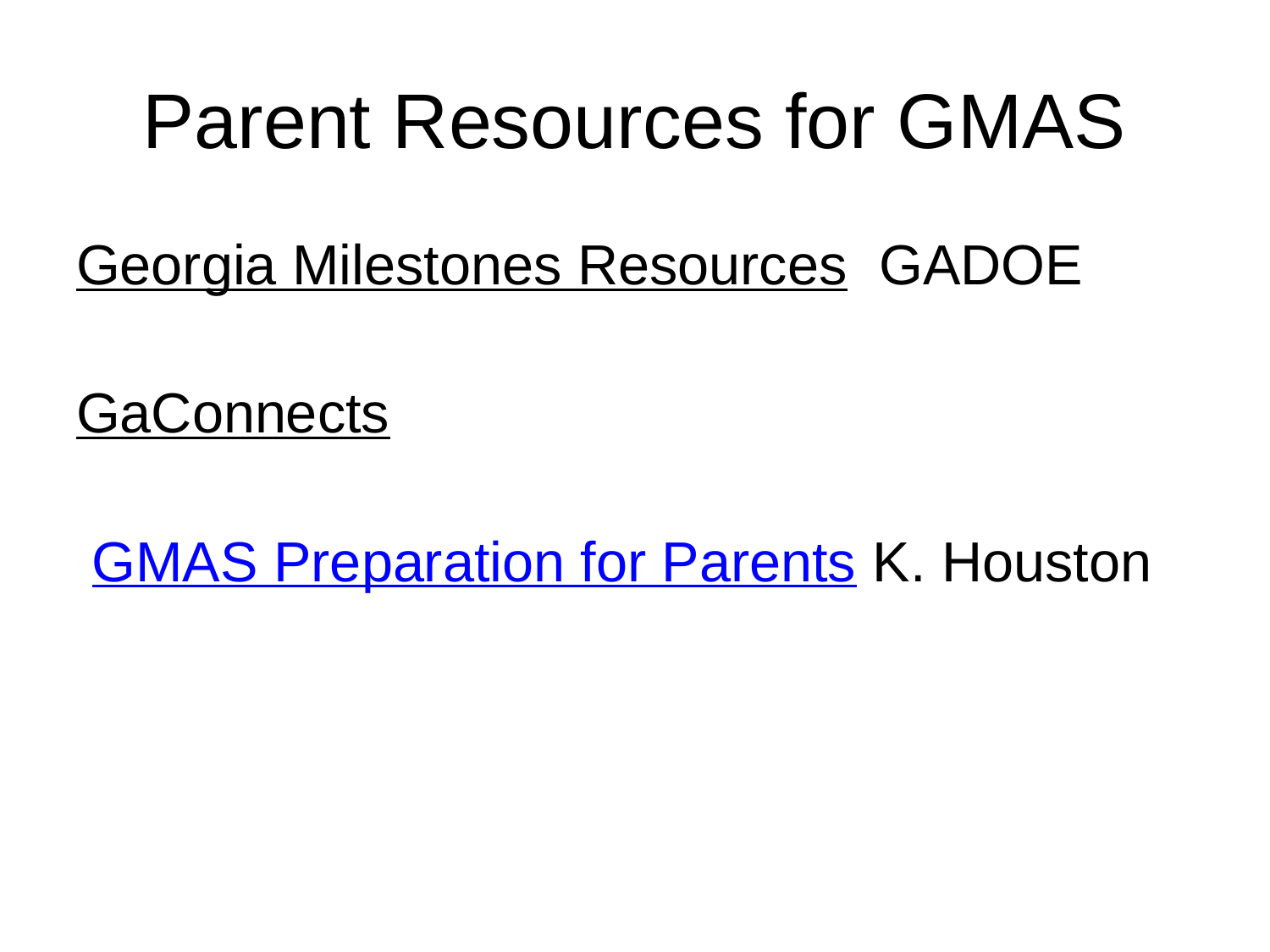

# Parent Resources for GMAS
Georgia Milestones Resources  GADOE

GaConnects

 GMAS Preparation for Parents K. Houston